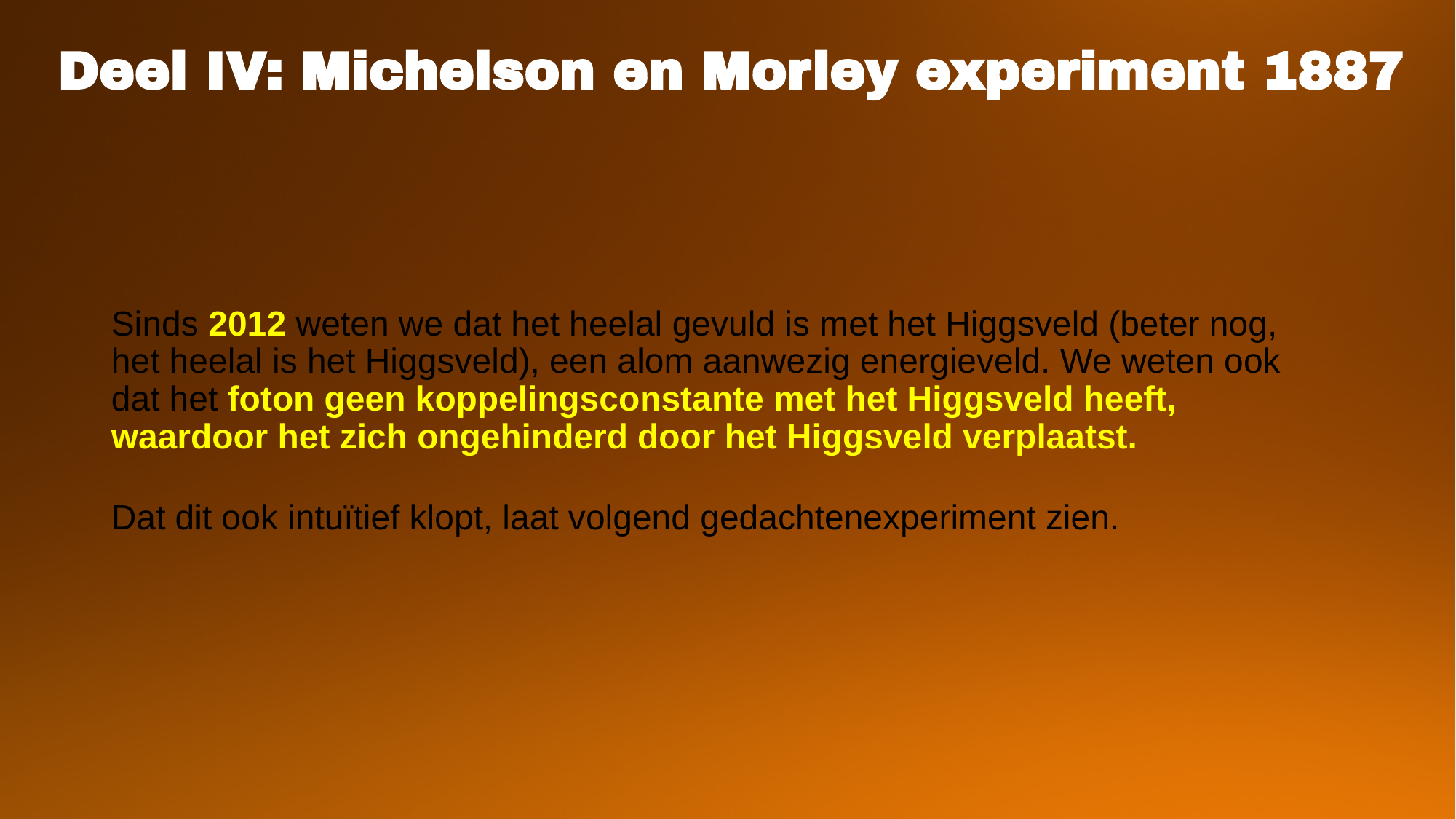

Deel IV: Michelson en Morley experiment 1887
Sinds 2012 weten we dat het heelal gevuld is met het Higgsveld (beter nog, het heelal is het Higgsveld), een alom aanwezig energieveld. We weten ook dat het foton geen koppelingsconstante met het Higgsveld heeft, waardoor het zich ongehinderd door het Higgsveld verplaatst.

Dat dit ook intuïtief klopt, laat volgend gedachtenexperiment zien.